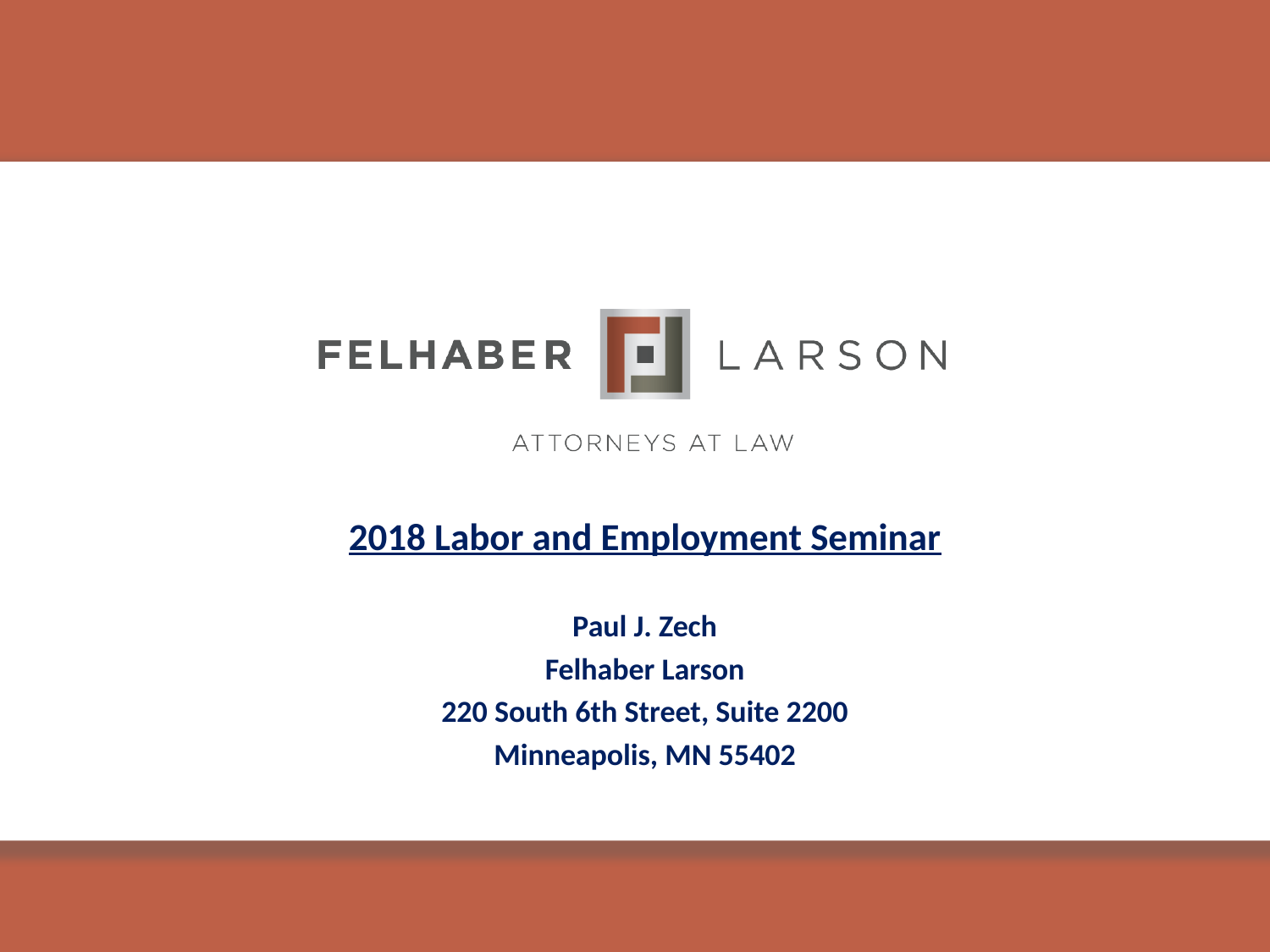

2018 Labor and Employment Seminar

Paul J. Zech
Felhaber Larson
220 South 6th Street, Suite 2200
Minneapolis, MN 55402